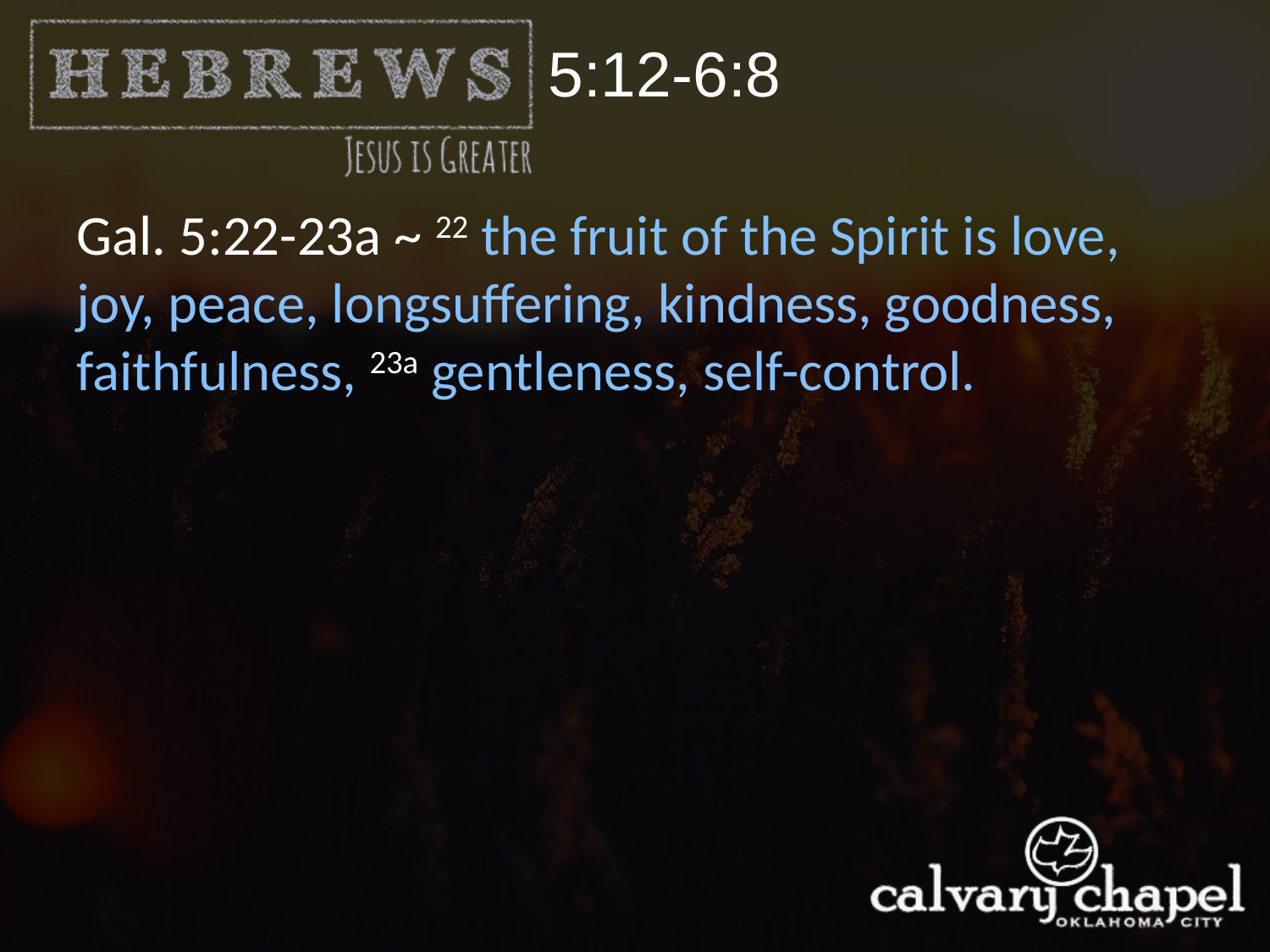

5:12-6:8
Gal. 5:22-23a ~ 22 the fruit of the Spirit is love, joy, peace, longsuffering, kindness, goodness, faithfulness, 23a gentleness, self-control.